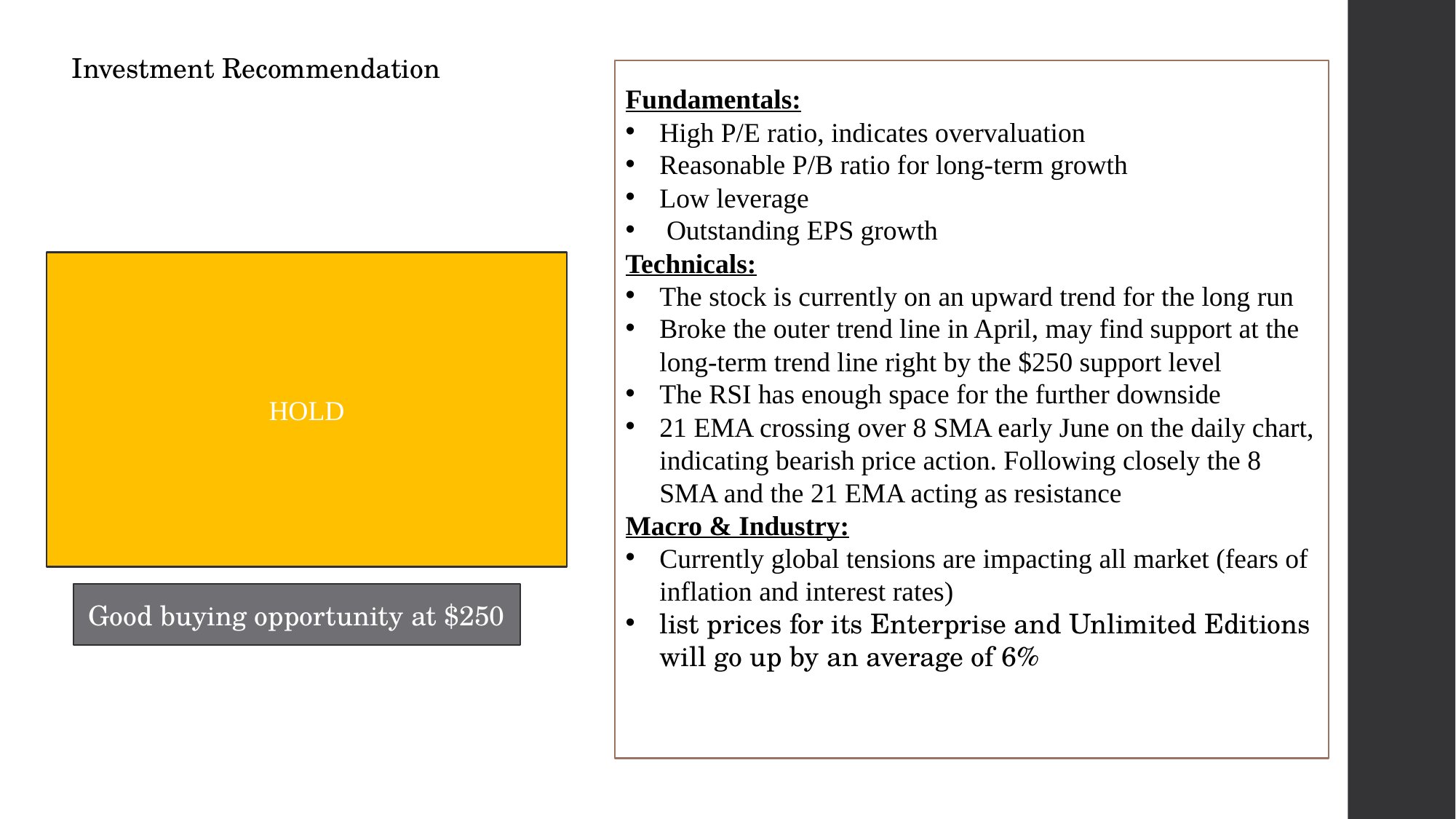

Investment Recommendation
Fundamentals:
High P/E ratio, indicates overvaluation
Reasonable P/B ratio for long-term growth
Low leverage
 Outstanding EPS growth
Technicals:
The stock is currently on an upward trend for the long run
Broke the outer trend line in April, may find support at the long-term trend line right by the $250 support level
The RSI has enough space for the further downside
21 EMA crossing over 8 SMA early June on the daily chart, indicating bearish price action. Following closely the 8 SMA and the 21 EMA acting as resistance
Macro & Industry:
Currently global tensions are impacting all market (fears of inflation and interest rates)
list prices for its Enterprise and Unlimited Editions will go up by an average of 6%

HOLD
Good buying opportunity at $250